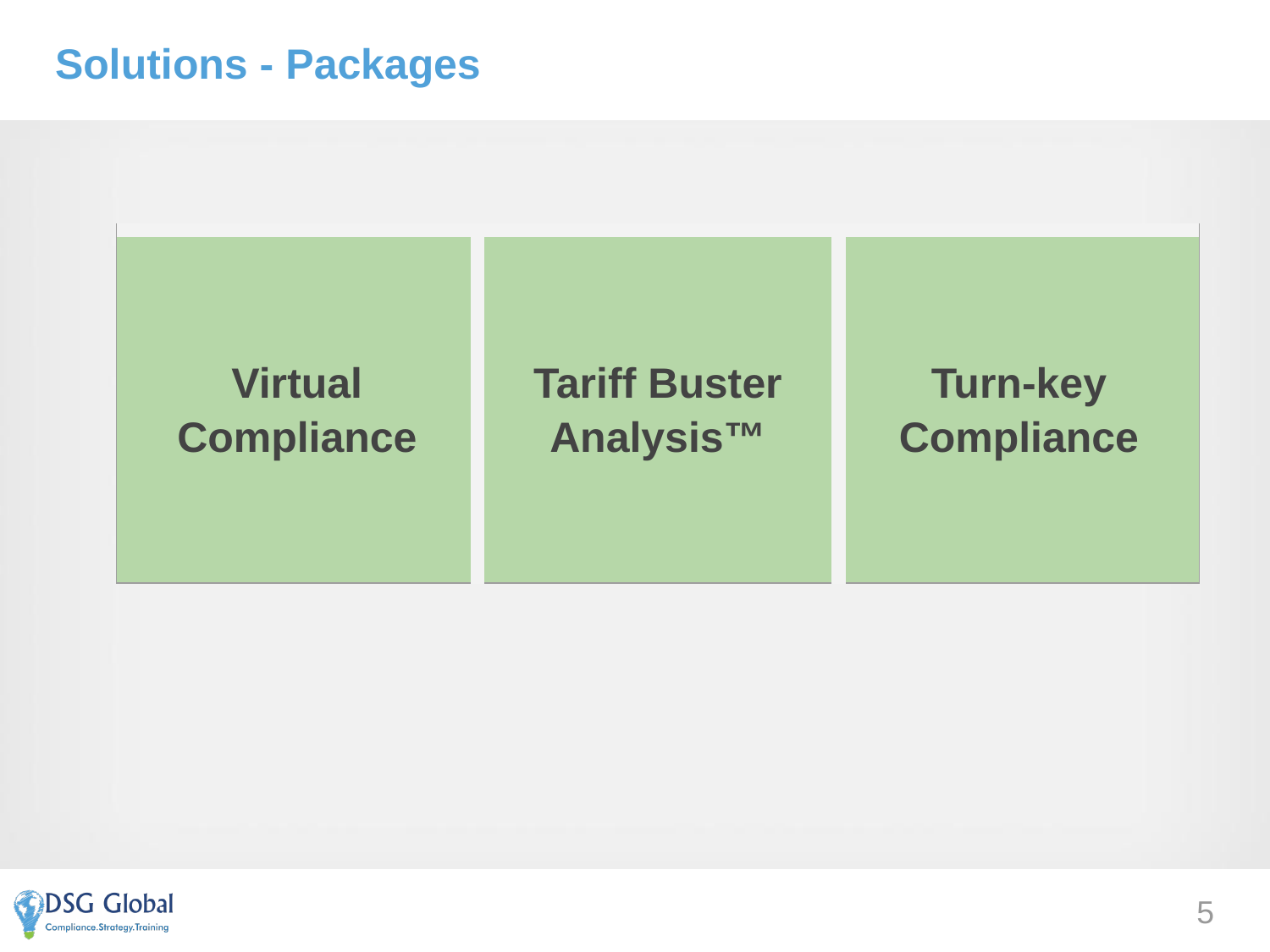

# Solutions - Packages
| Virtual Compliance | Tariff Buster Analysis™️ | Turn-key Compliance |
| --- | --- | --- |
5